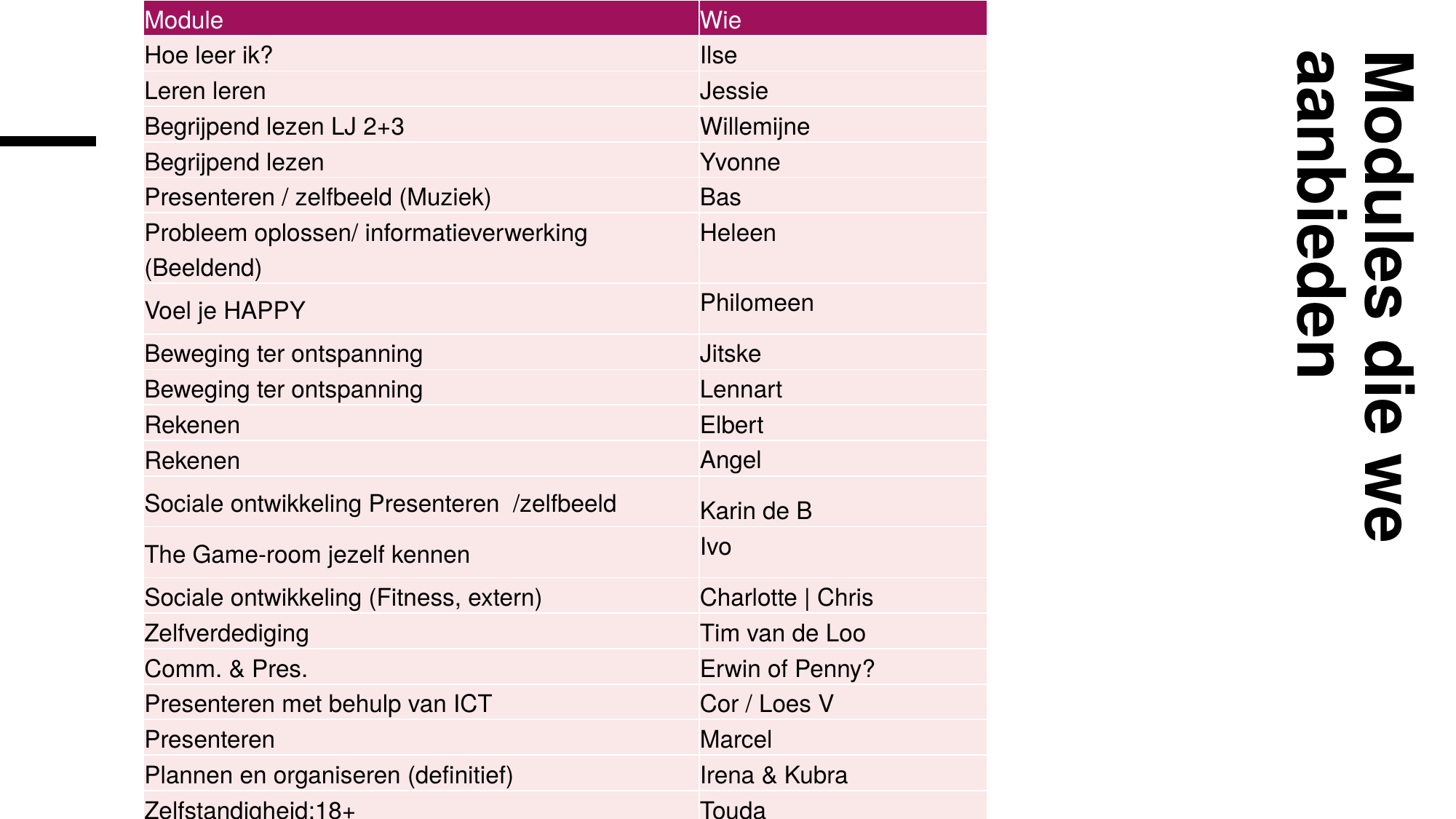

| Module | Wie |
| --- | --- |
| Hoe leer ik? | Ilse |
| Leren leren | Jessie |
| Begrijpend lezen LJ 2+3 | Willemijne |
| Begrijpend lezen | Yvonne |
| Presenteren / zelfbeeld (Muziek) | Bas |
| Probleem oplossen/ informatieverwerking (Beeldend) | Heleen |
| Voel je HAPPY | Philomeen |
| Beweging ter ontspanning | Jitske |
| Beweging ter ontspanning | Lennart |
| Rekenen | Elbert |
| Rekenen | Angel |
| Sociale ontwikkeling Presenteren /zelfbeeld | Karin de B |
| The Game-room jezelf kennen | Ivo |
| Sociale ontwikkeling (Fitness, extern) | Charlotte | Chris |
| Zelfverdediging | Tim van de Loo |
| Comm. & Pres. | Erwin of Penny? |
| Presenteren met behulp van ICT | Cor / Loes V |
| Presenteren | Marcel |
| Plannen en organiseren (definitief) | Irena & Kubra |
| Zelfstandigheid;18+ | Touda |
| Kunstbende | Inge Loeters |
| Cambridge Engels | Suzanne Vrieze |
| Zelfbeeld | Hannie van Beers |
# Modules die we aanbieden